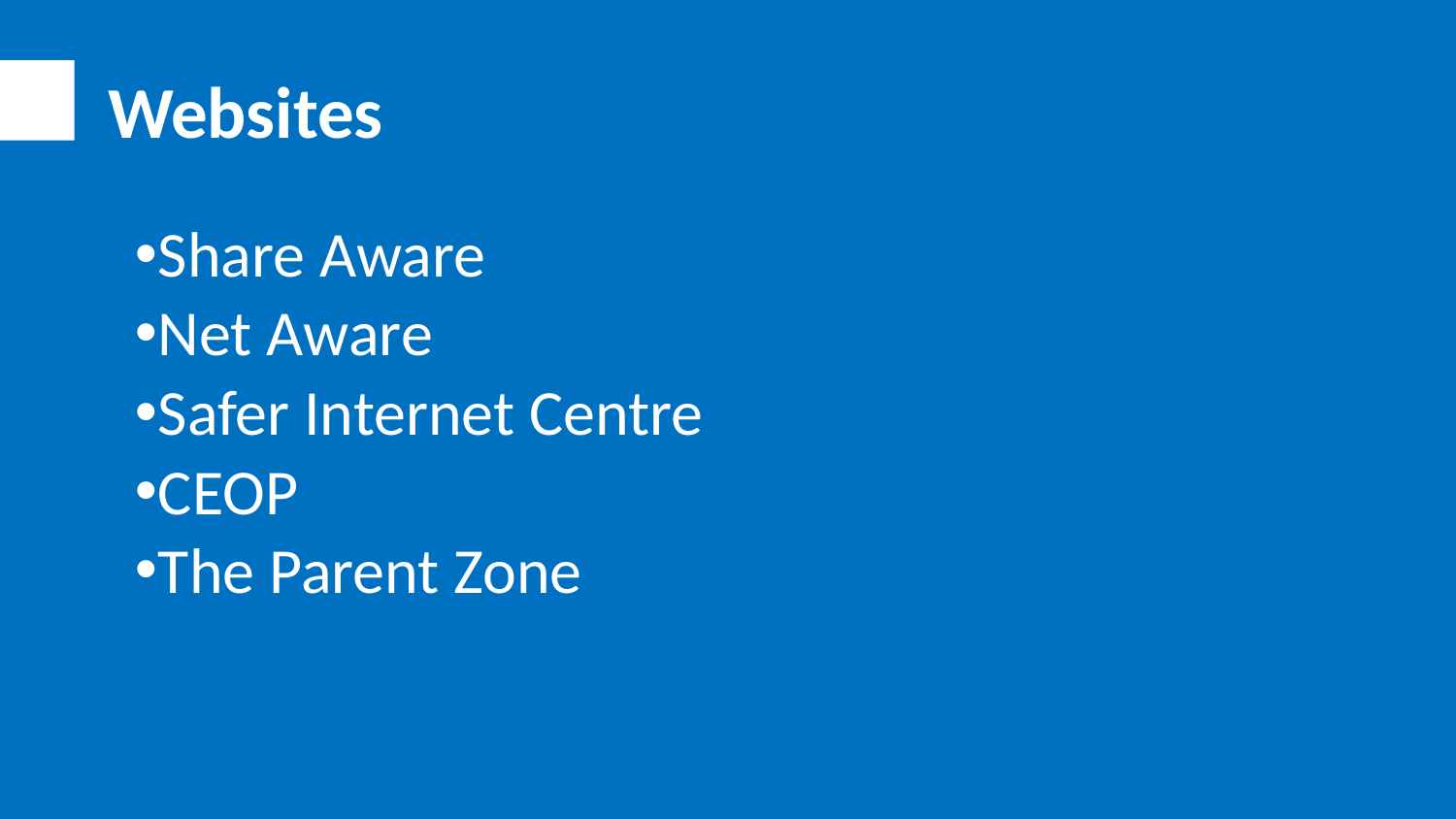

Websites

Share Aware
Net Aware
Safer Internet Centre
CEOP
The Parent Zone